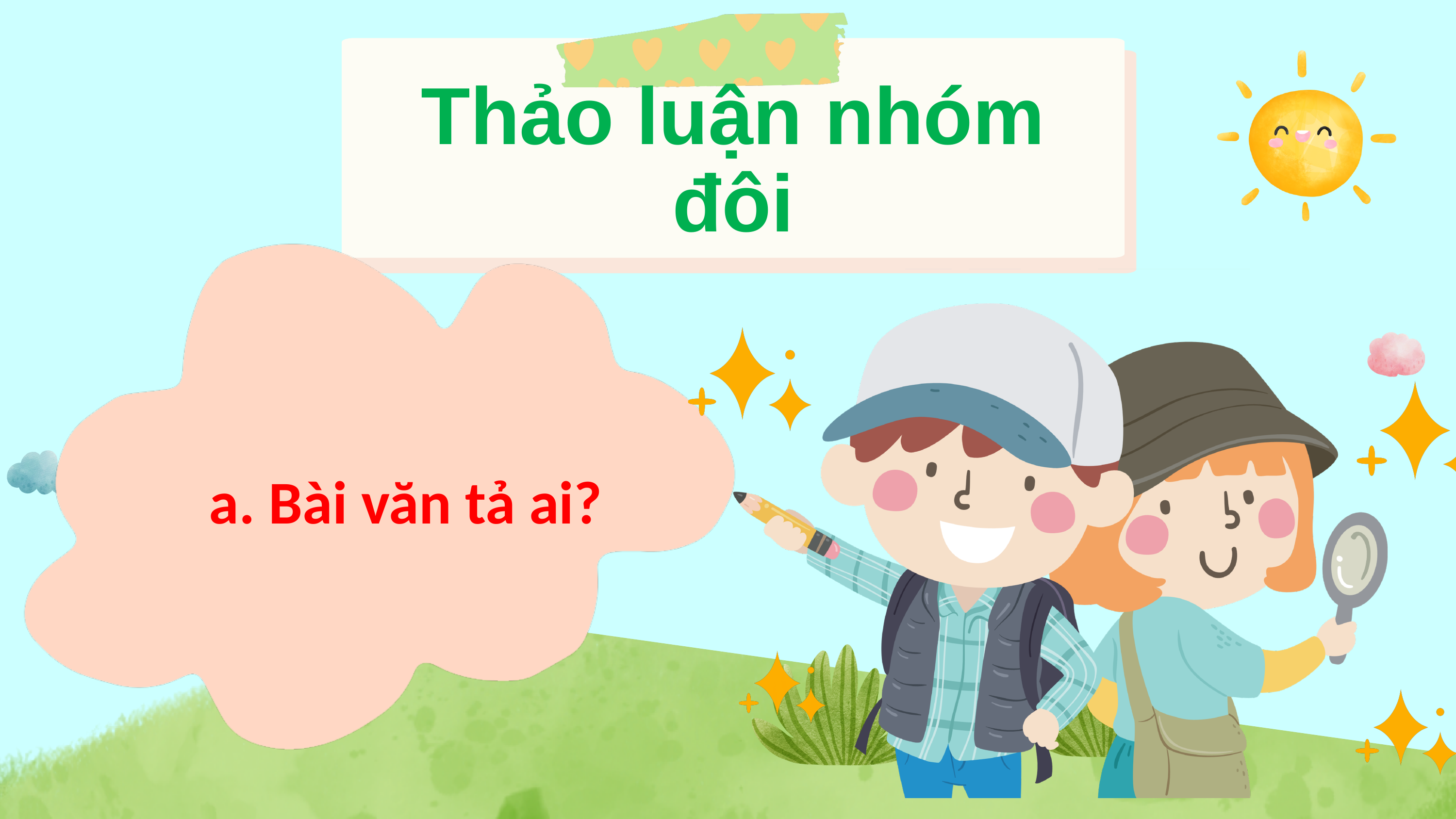

Thảo luận nhóm đôi

a. Bài văn tả ai?